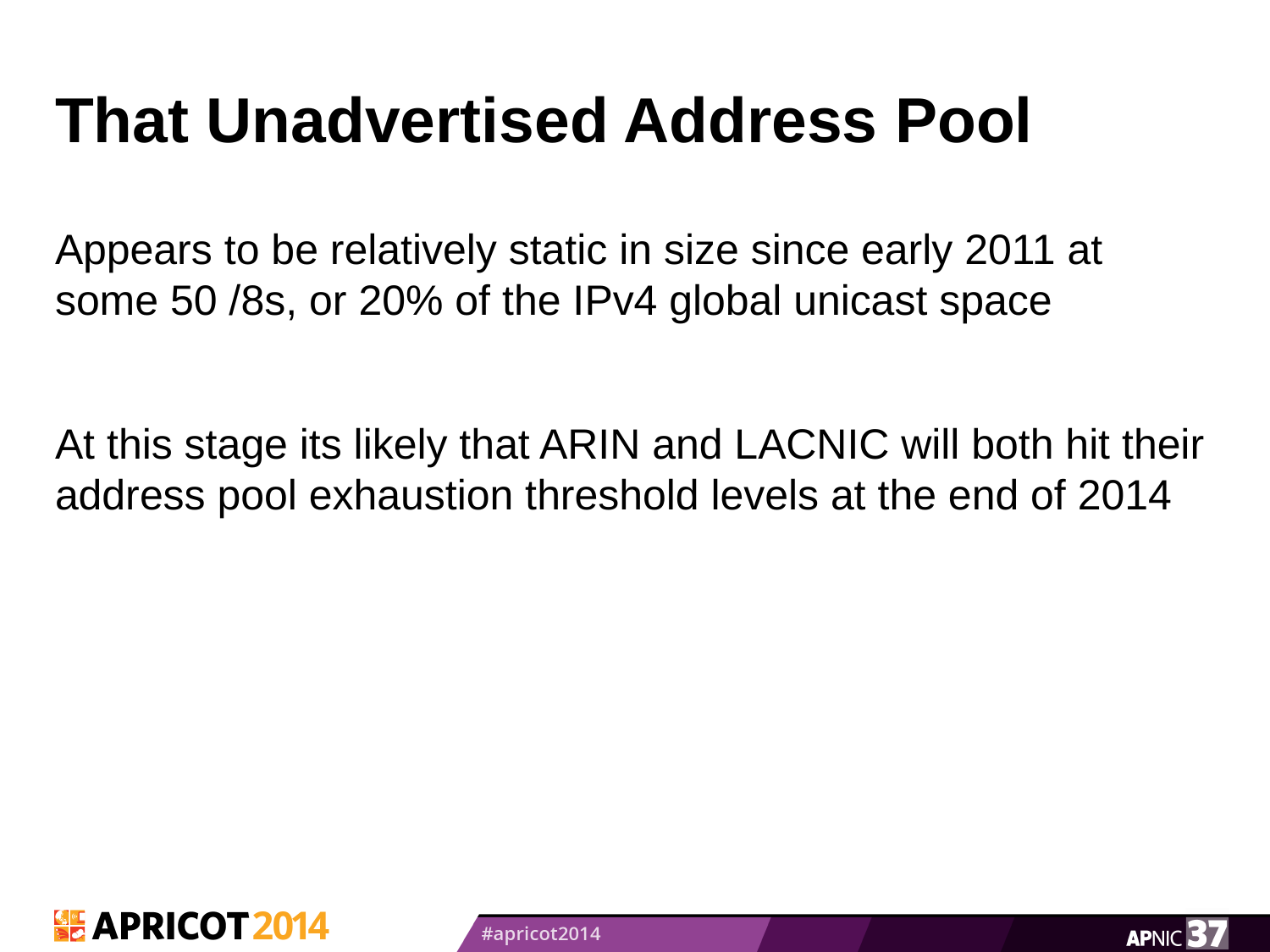

# That Unadvertised Address Pool
Appears to be relatively static in size since early 2011 at some 50 /8s, or 20% of the IPv4 global unicast space

At this stage its likely that ARIN and LACNIC will both hit their address pool exhaustion threshold levels at the end of 2014